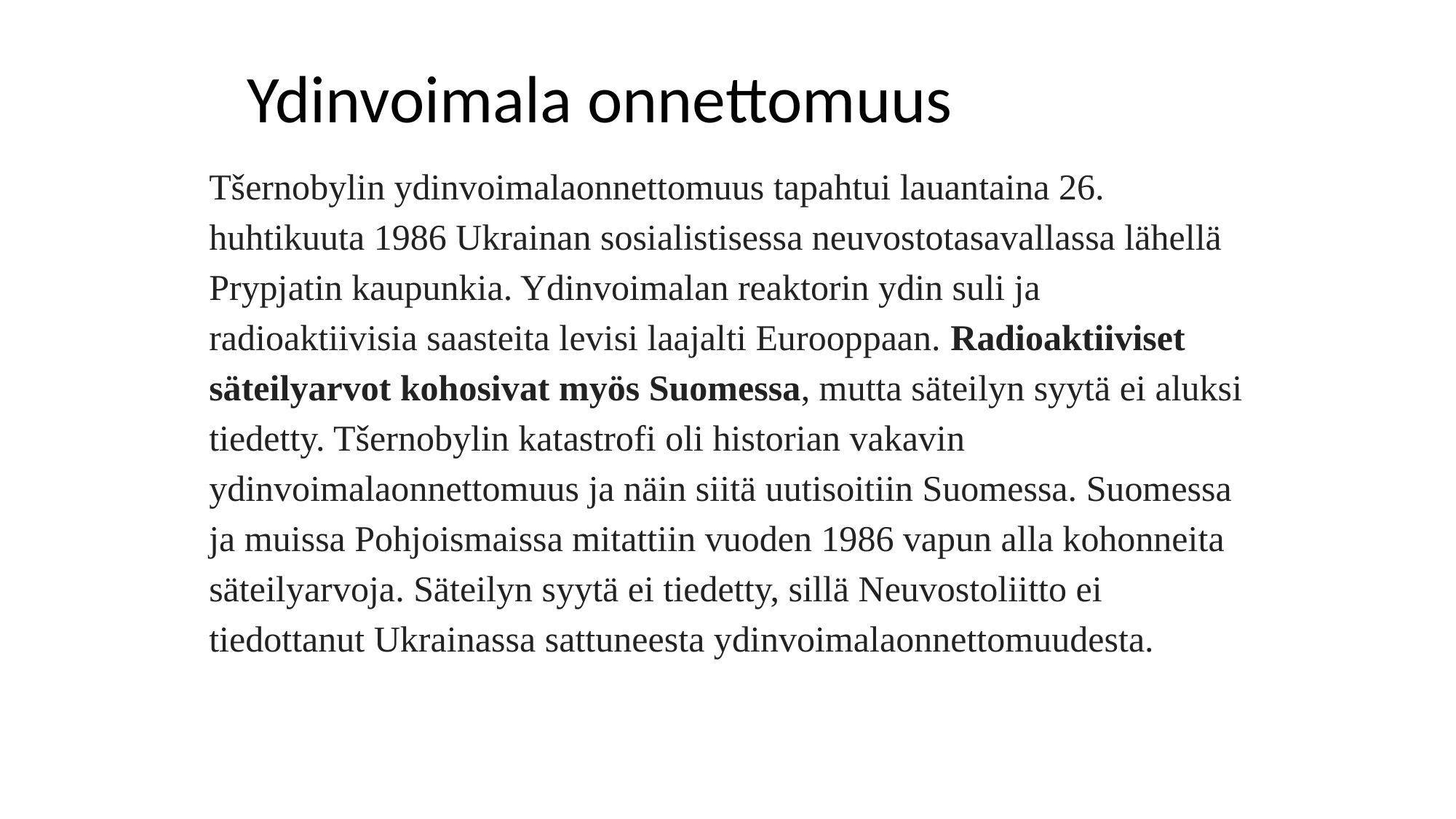

# Ydinvoimala onnettomuus
Tšernobylin ydinvoimalaonnettomuus tapahtui lauantaina 26. huhtikuuta 1986 Ukrainan sosialistisessa neuvostotasavallassa lähellä Prypjatin kaupunkia. Ydinvoimalan reaktorin ydin suli ja radioaktiivisia saasteita levisi laajalti Eurooppaan. Radioaktiiviset säteilyarvot kohosivat myös Suomessa, mutta säteilyn syytä ei aluksi tiedetty. Tšernobylin katastrofi oli historian vakavin ydinvoimalaonnettomuus ja näin siitä uutisoitiin Suomessa. Suomessa ja muissa Pohjoismaissa mitattiin vuoden 1986 vapun alla kohonneita säteilyarvoja. Säteilyn syytä ei tiedetty, sillä Neuvostoliitto ei tiedottanut Ukrainassa sattuneesta ydinvoimalaonnettomuudesta.